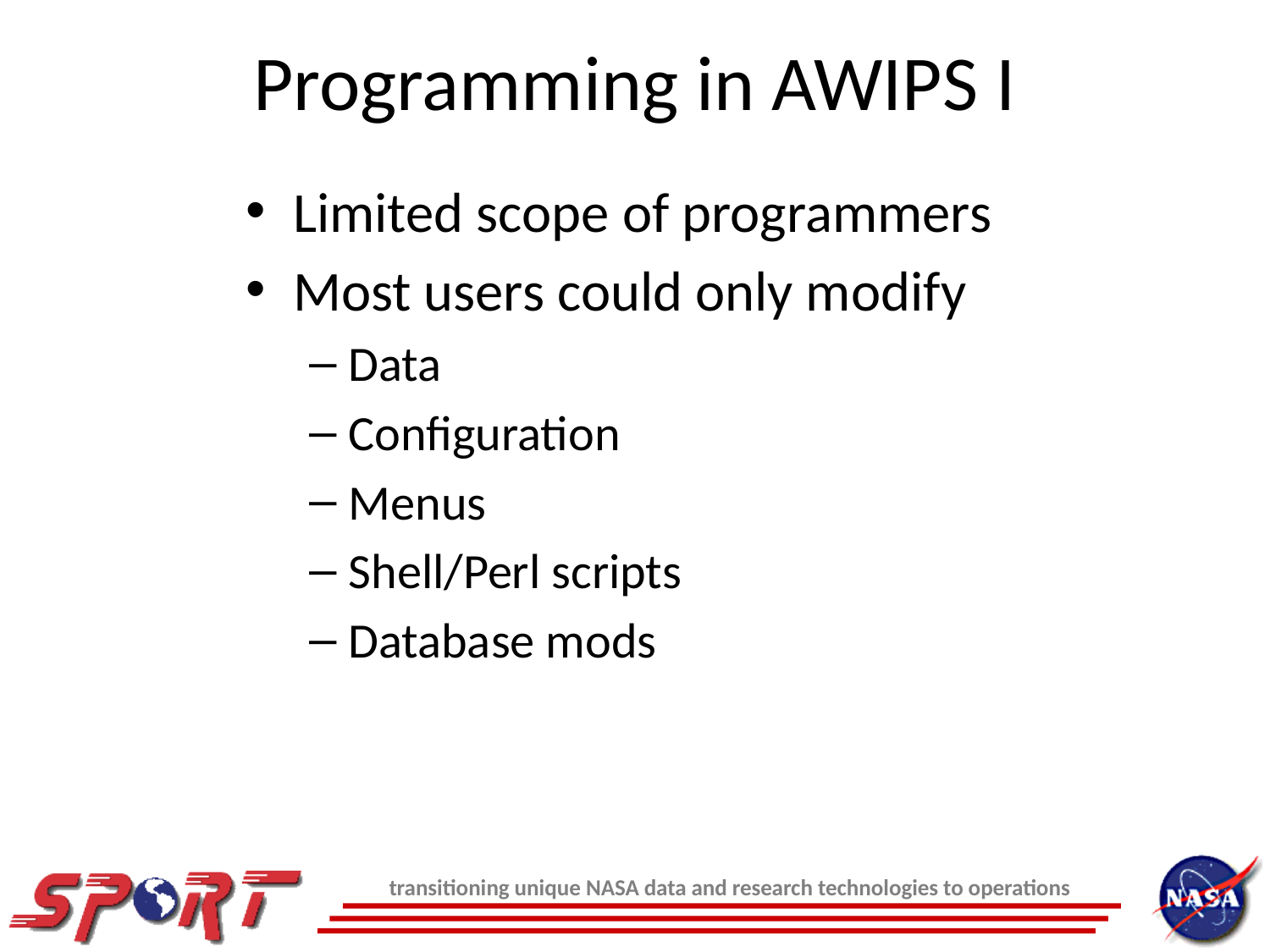

# Programming in AWIPS I
Limited scope of programmers
Most users could only modify
Data
Configuration
Menus
Shell/Perl scripts
Database mods